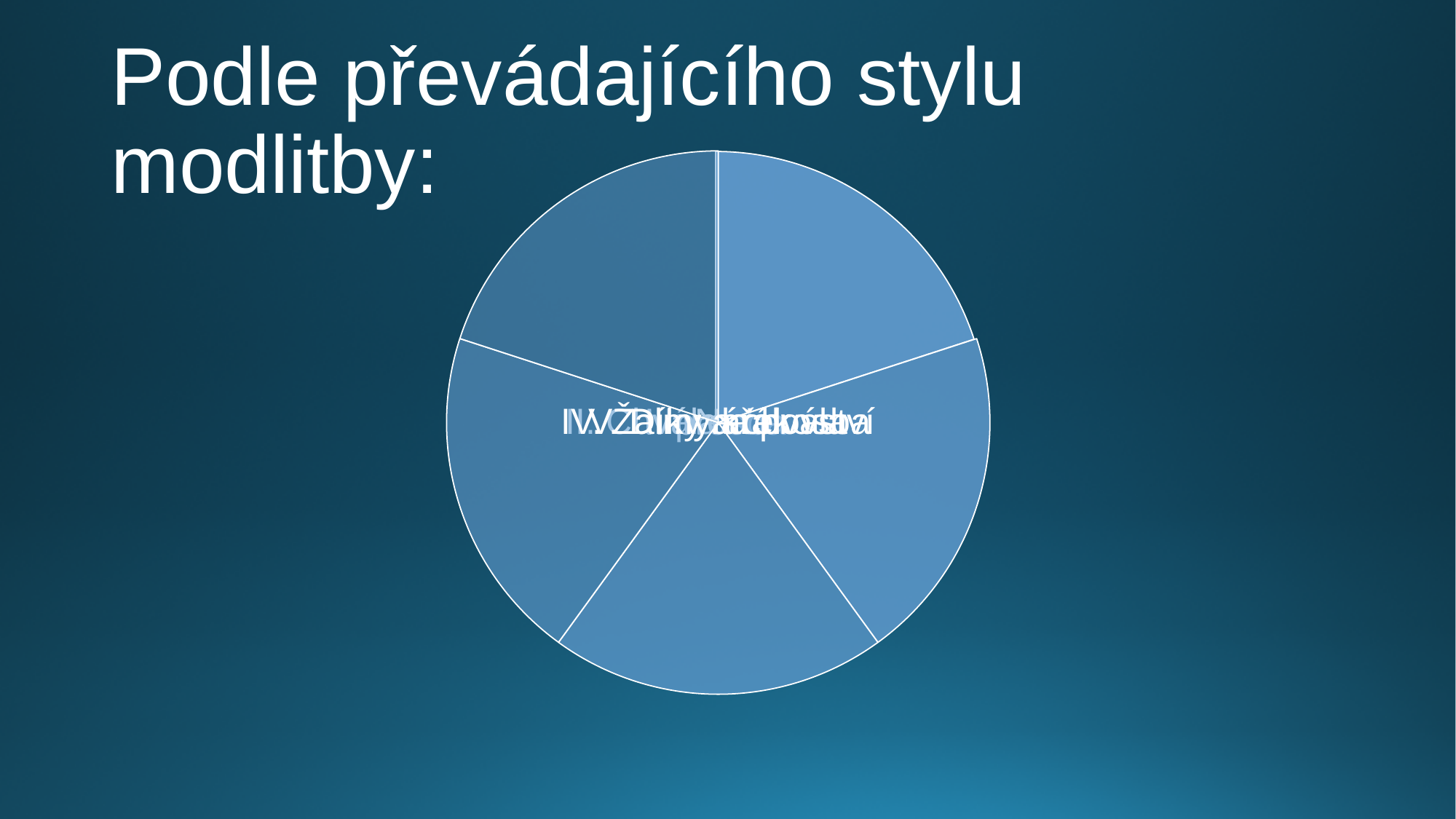

# Podle převádajícího stylu modlitby:
I. prosba
II. Chvála a prosba
III. Nářek
IV. Žalmy království
V. Díky a chvála